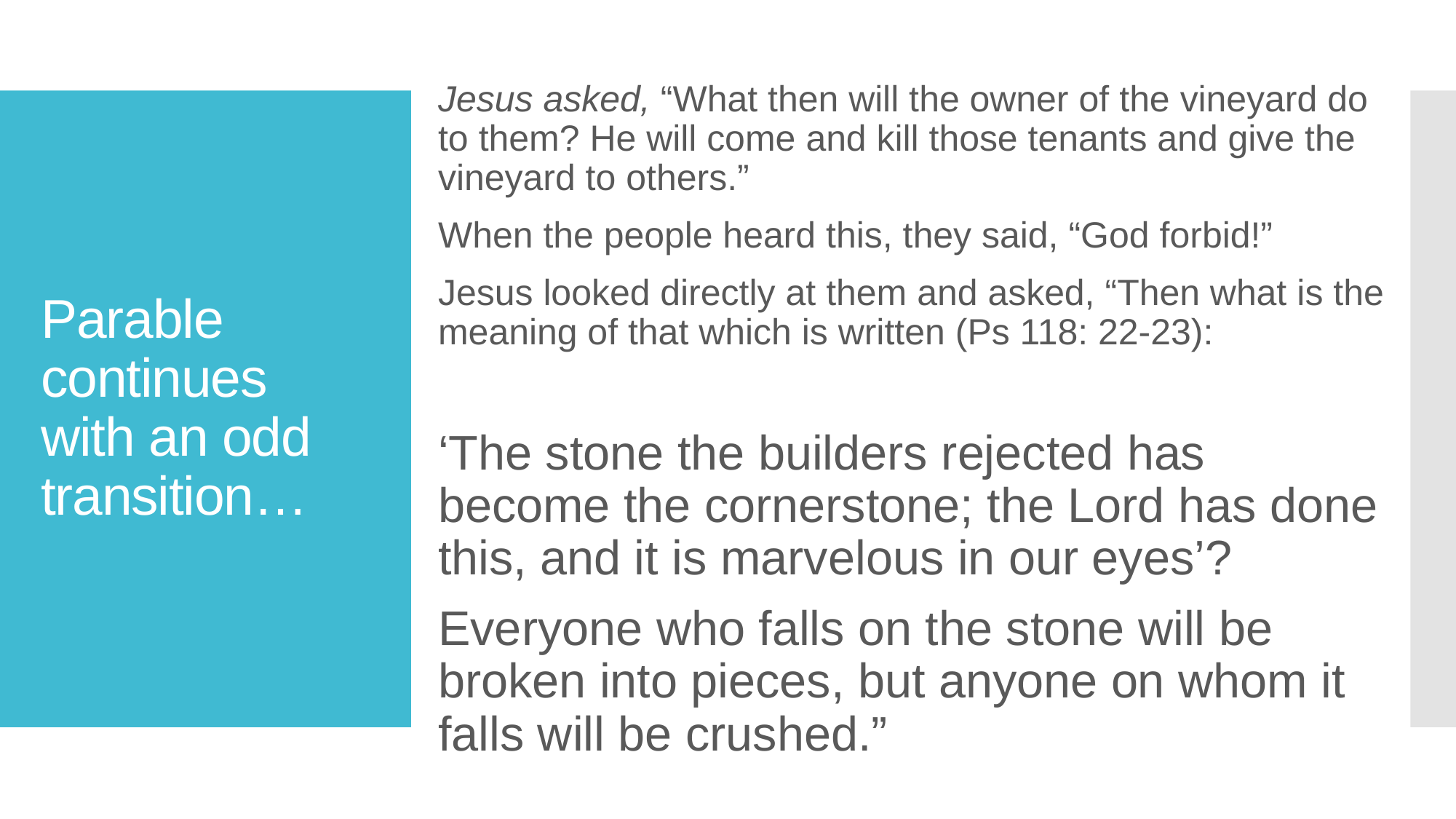

Jesus asked, “What then will the owner of the vineyard do to them? He will come and kill those tenants and give the vineyard to others.”
When the people heard this, they said, “God forbid!”
Jesus looked directly at them and asked, “Then what is the meaning of that which is written (Ps 118: 22-23):

‘The stone the builders rejected has become the cornerstone; the Lord has done this, and it is marvelous in our eyes’?
Everyone who falls on the stone will be broken into pieces, but anyone on whom it falls will be crushed.”

# Parable continues with an odd transition…